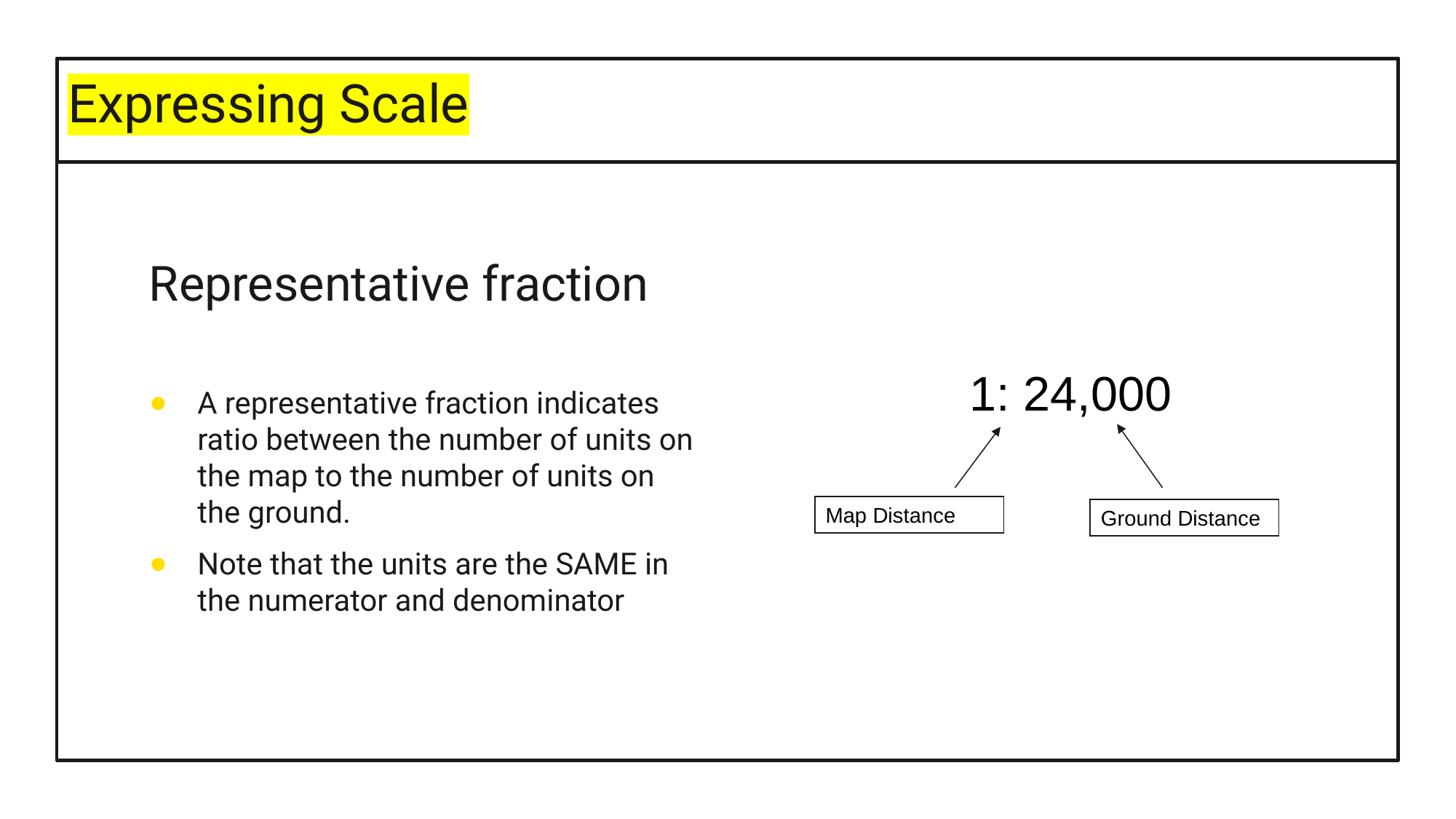

# Expressing Scale
Representative fraction

A representative fraction indicates ratio between the number of units on the map to the number of units on the ground.
Note that the units are the SAME in the numerator and denominator

1: 24,000

Map Distance
Ground Distance